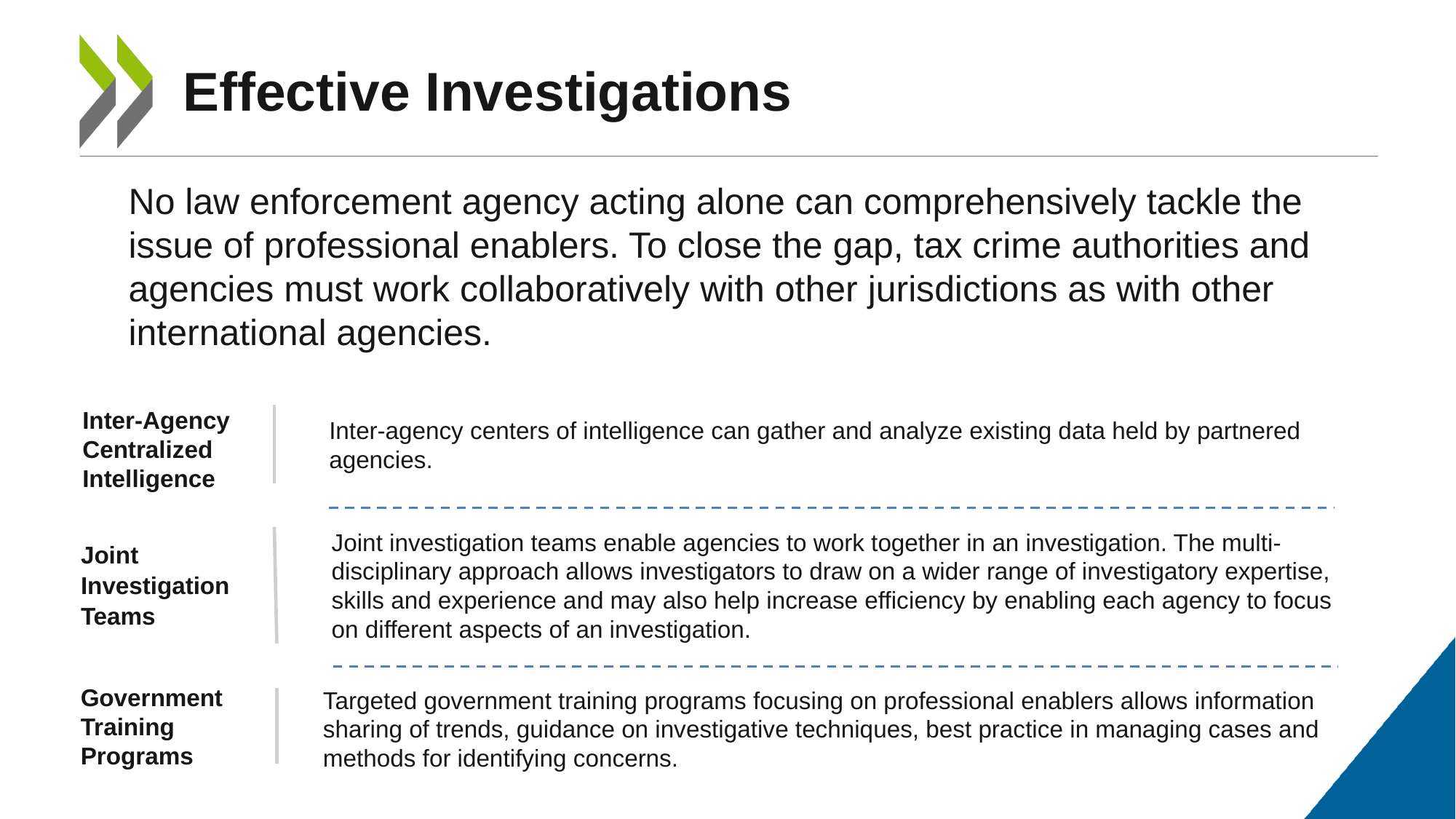

# Effective Investigations
No law enforcement agency acting alone can comprehensively tackle the issue of professional enablers. To close the gap, tax crime authorities and agencies must work collaboratively with other jurisdictions as with other international agencies.
Inter-Agency Centralized Intelligence
Inter-agency centers of intelligence can gather and analyze existing data held by partnered agencies.
Joint Investigation Teams
Joint investigation teams enable agencies to work together in an investigation. The multi-disciplinary approach allows investigators to draw on a wider range of investigatory expertise, skills and experience and may also help increase efficiency by enabling each agency to focus on different aspects of an investigation.
Government Training Programs
Targeted government training programs focusing on professional enablers allows information sharing of trends, guidance on investigative techniques, best practice in managing cases and methods for identifying concerns.